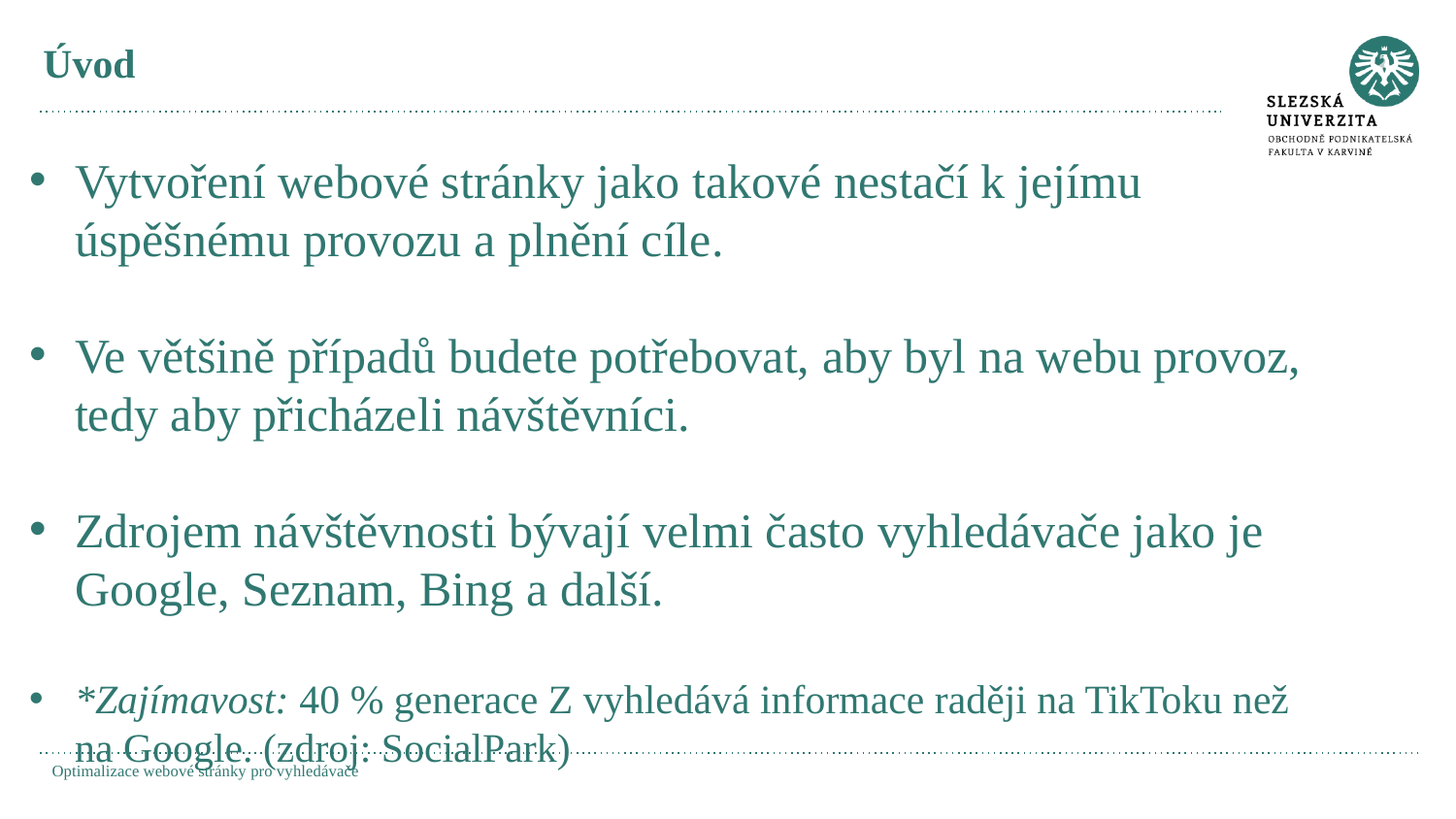

# Úvod
Vytvoření webové stránky jako takové nestačí k jejímu úspěšnému provozu a plnění cíle.
Ve většině případů budete potřebovat, aby byl na webu provoz, tedy aby přicházeli návštěvníci.
Zdrojem návštěvnosti bývají velmi často vyhledávače jako je Google, Seznam, Bing a další.
*Zajímavost: 40 % generace Z vyhledává informace raději na TikToku než na Google. (zdroj: SocialPark)

Optimalizace webové stránky pro vyhledávače